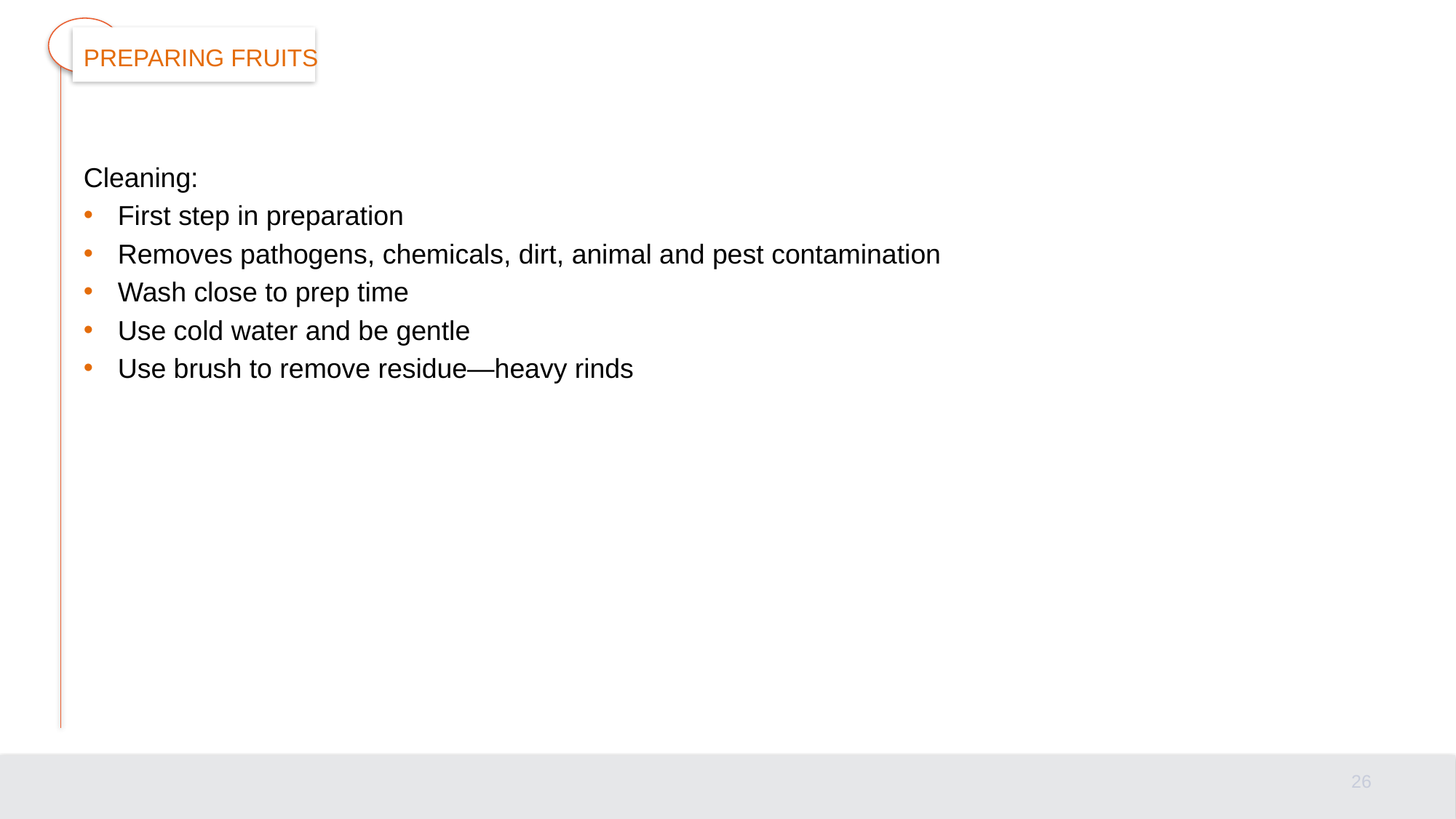

# Preparing fruits
Cleaning:
First step in preparation
Removes pathogens, chemicals, dirt, animal and pest contamination
Wash close to prep time
Use cold water and be gentle
Use brush to remove residue—heavy rinds
26